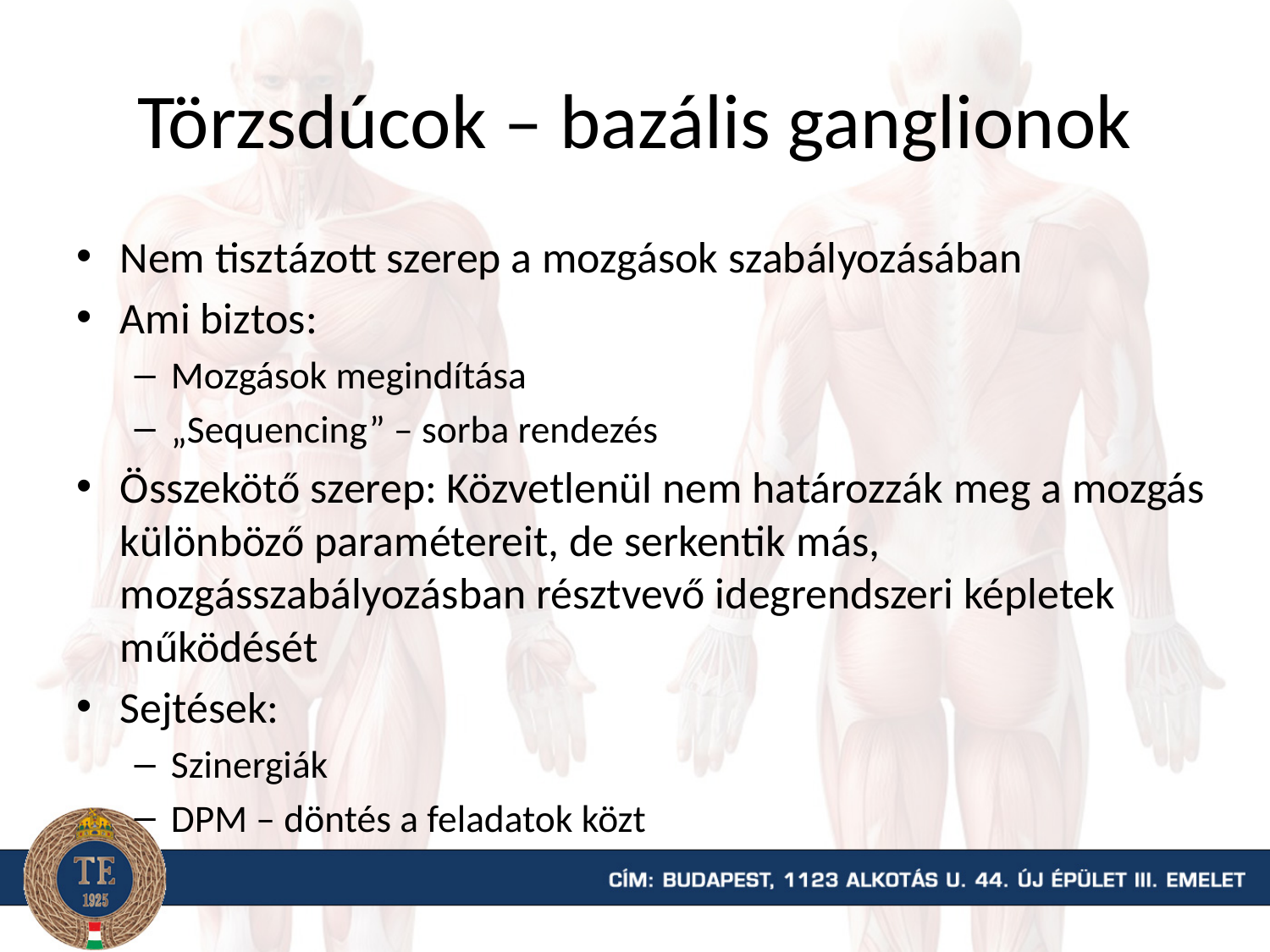

# Törzsdúcok – bazális ganglionok
Nem tisztázott szerep a mozgások szabályozásában
Ami biztos:
Mozgások megindítása
„Sequencing” – sorba rendezés
Összekötő szerep: Közvetlenül nem határozzák meg a mozgás különböző paramétereit, de serkentik más, mozgásszabályozásban résztvevő idegrendszeri képletek működését
Sejtések:
Szinergiák
DPM – döntés a feladatok közt